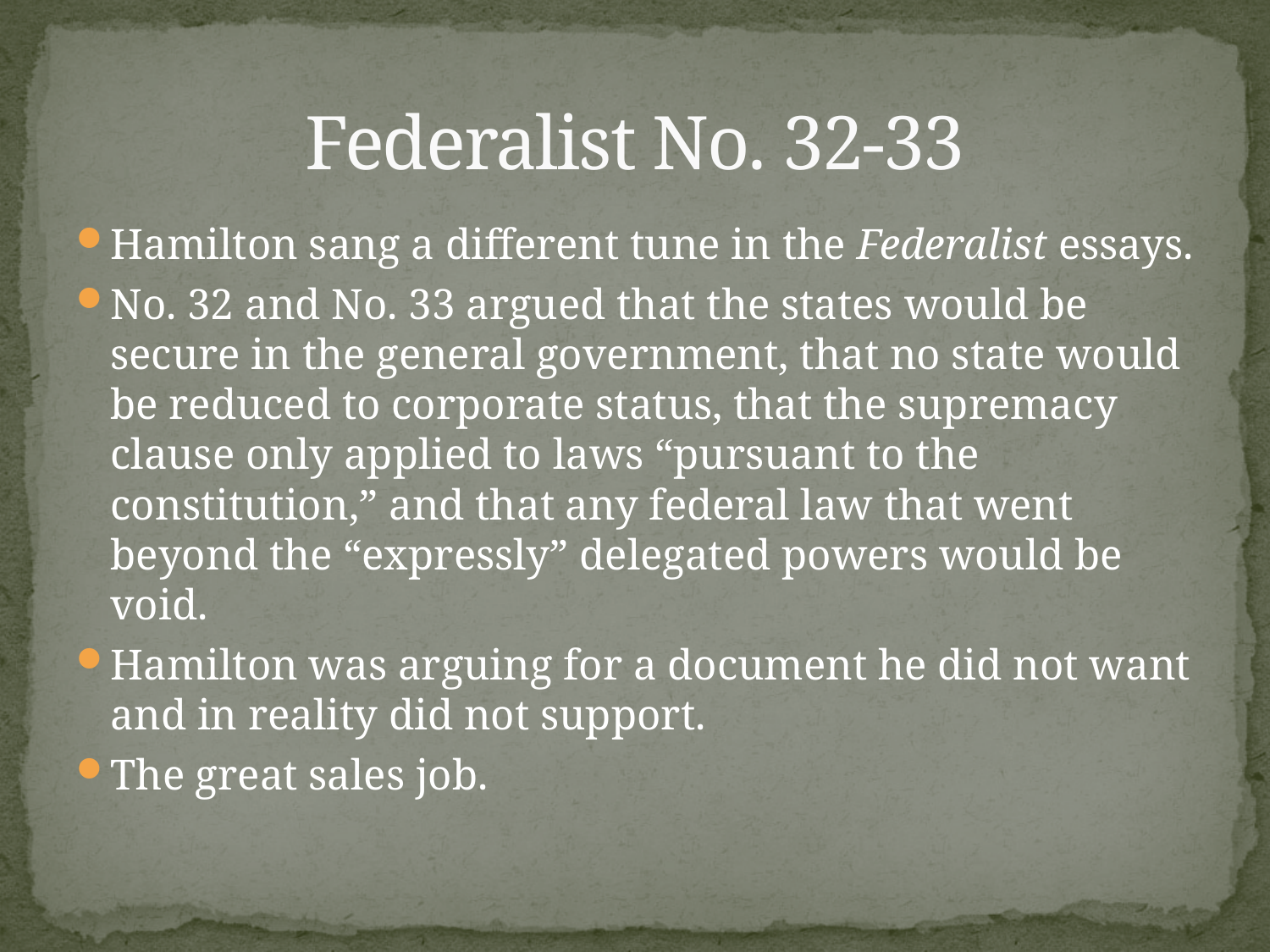

# Federalist No. 32-33
Hamilton sang a different tune in the Federalist essays.
No. 32 and No. 33 argued that the states would be secure in the general government, that no state would be reduced to corporate status, that the supremacy clause only applied to laws “pursuant to the constitution,” and that any federal law that went beyond the “expressly” delegated powers would be void.
Hamilton was arguing for a document he did not want and in reality did not support.
The great sales job.